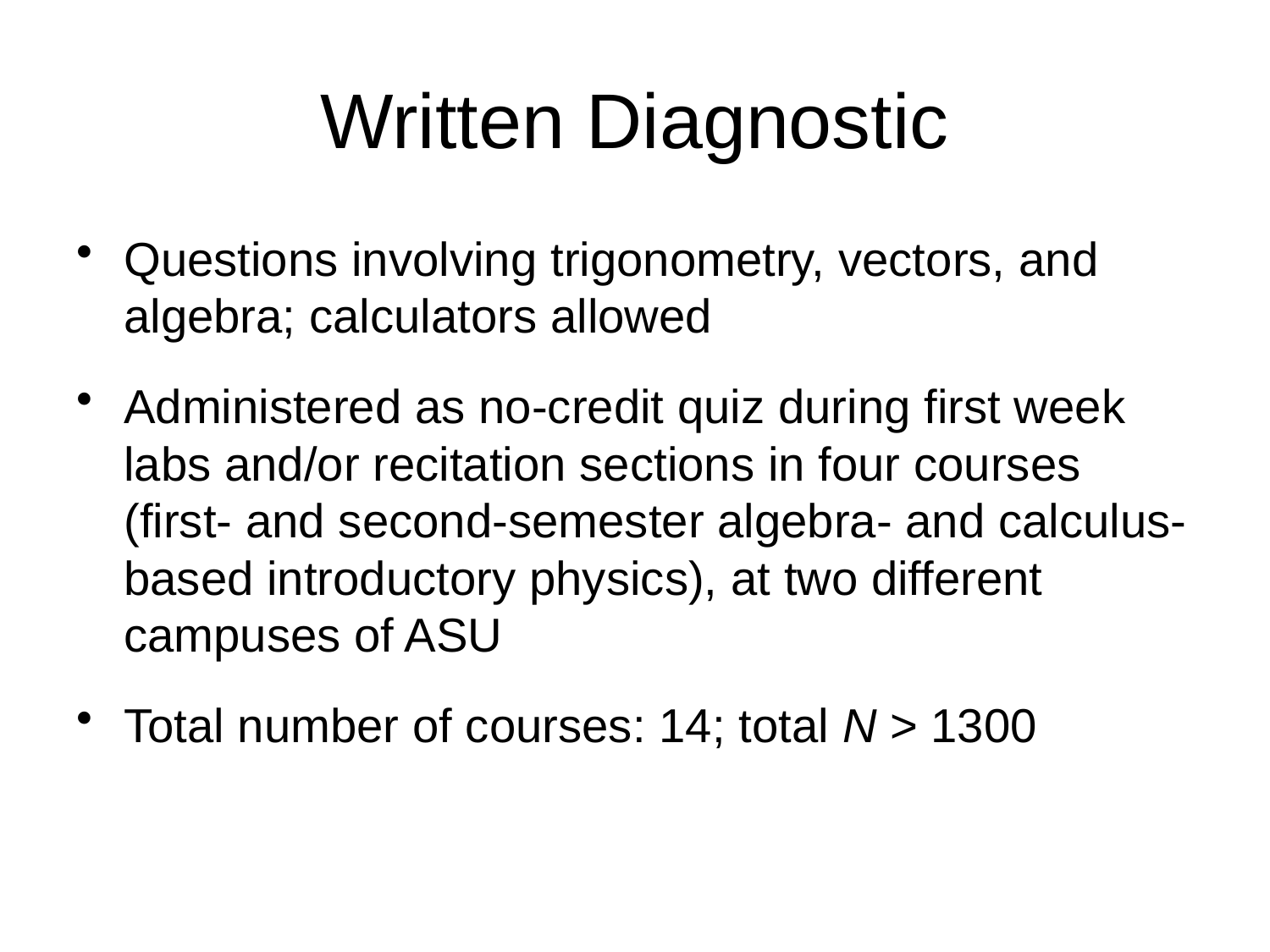

# Written Diagnostic
Questions involving trigonometry, vectors, and algebra; calculators allowed
Administered as no-credit quiz during first week labs and/or recitation sections in four courses (first- and second-semester algebra- and calculus-based introductory physics), at two different campuses of ASU
Total number of courses: 14; total N > 1300